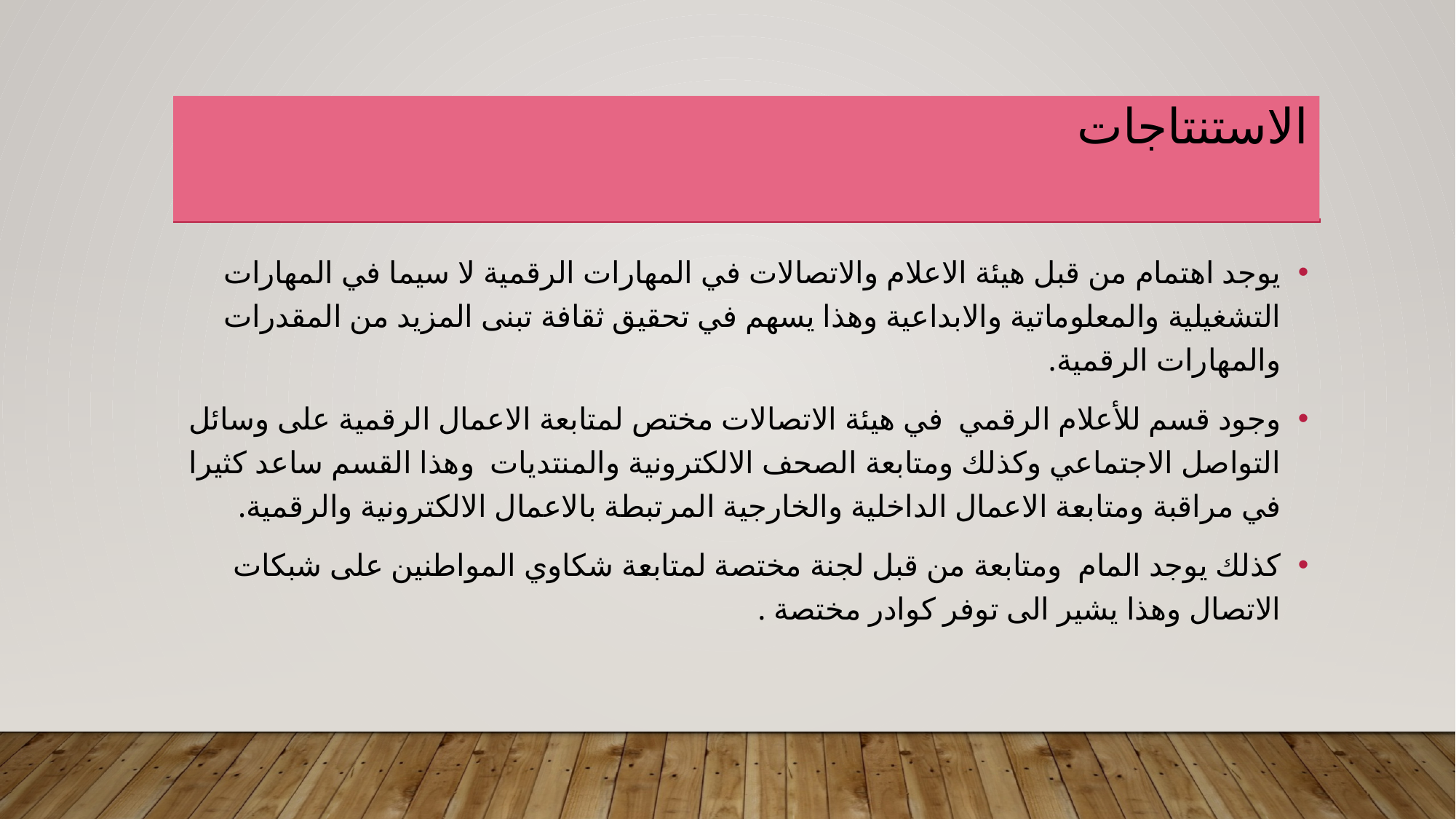

# الاستنتاجات
يوجد اهتمام من قبل هيئة الاعلام والاتصالات في المهارات الرقمية لا سيما في المهارات التشغيلية والمعلوماتية والابداعية وهذا يسهم في تحقيق ثقافة تبنى المزيد من المقدرات والمهارات الرقمية.
وجود قسم للأعلام الرقمي  في هيئة الاتصالات مختص لمتابعة الاعمال الرقمية على وسائل التواصل الاجتماعي وكذلك ومتابعة الصحف الالكترونية والمنتديات  وهذا القسم ساعد كثيرا في مراقبة ومتابعة الاعمال الداخلية والخارجية المرتبطة بالاعمال الالكترونية والرقمية.
كذلك يوجد المام  ومتابعة من قبل لجنة مختصة لمتابعة شكاوي المواطنين على شبكات الاتصال وهذا يشير الى توفر كوادر مختصة .